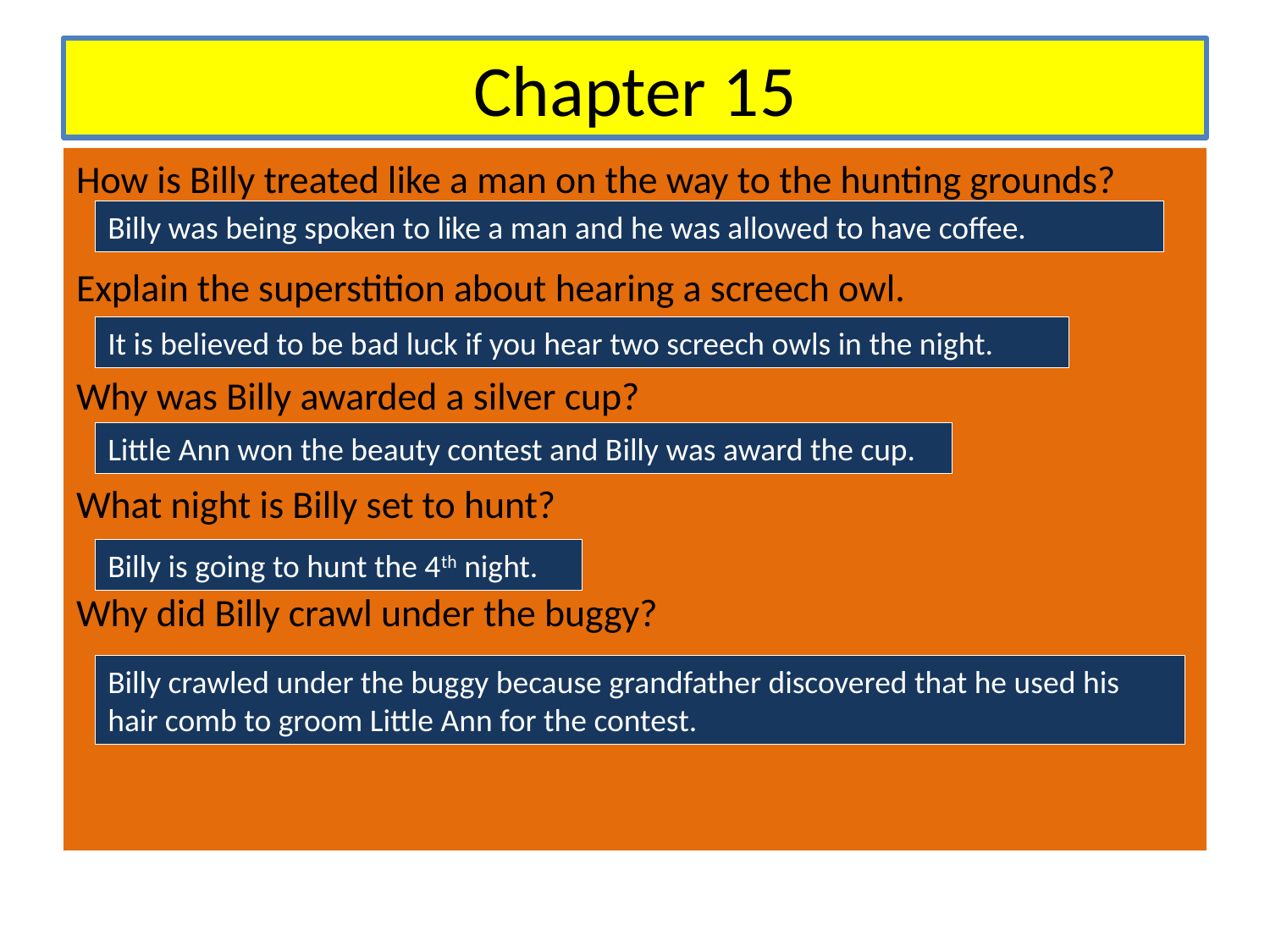

# Chapter 15
How is Billy treated like a man on the way to the hunting grounds?

Explain the superstition about hearing a screech owl.

Why was Billy awarded a silver cup?

What night is Billy set to hunt?

Why did Billy crawl under the buggy?

Billy was being spoken to like a man and he was allowed to have coffee.
It is believed to be bad luck if you hear two screech owls in the night.
Little Ann won the beauty contest and Billy was award the cup.
Billy is going to hunt the 4th night.
Billy crawled under the buggy because grandfather discovered that he used his hair comb to groom Little Ann for the contest.